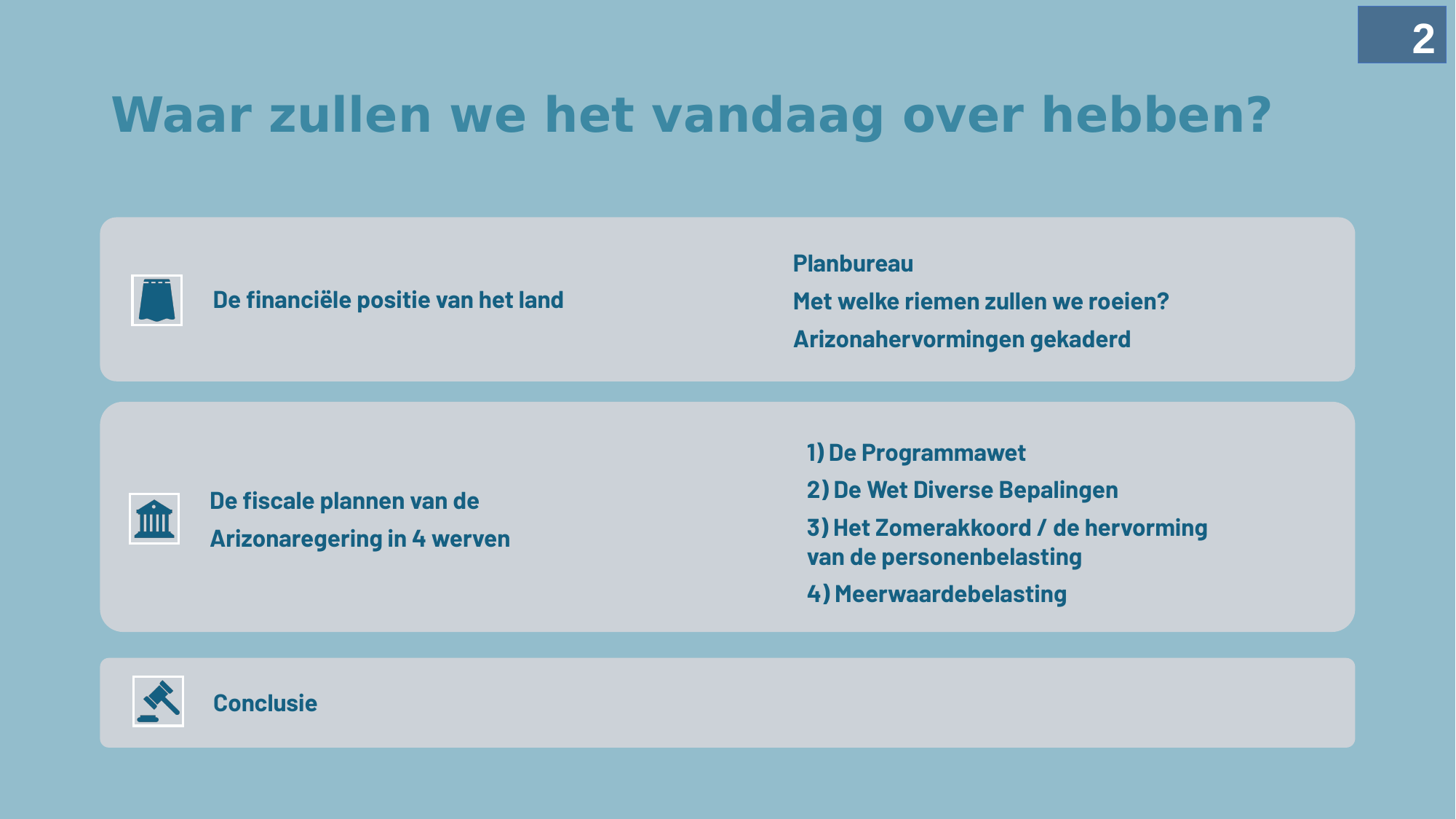

2
# Waar zullen we het vandaag over hebben?
De financiële positie van het land
Planbureau
Met welke riemen zullen we roeien?
Arizonahervormingen gekaderd
De fiscale plannen van de
Arizonaregering in 4 werven
1) De Programmawet
2) De Wet Diverse Bepalingen
3) Het Zomerakkoord / de hervorming van de personenbelasting
4) Meerwaardebelasting
Conclusie